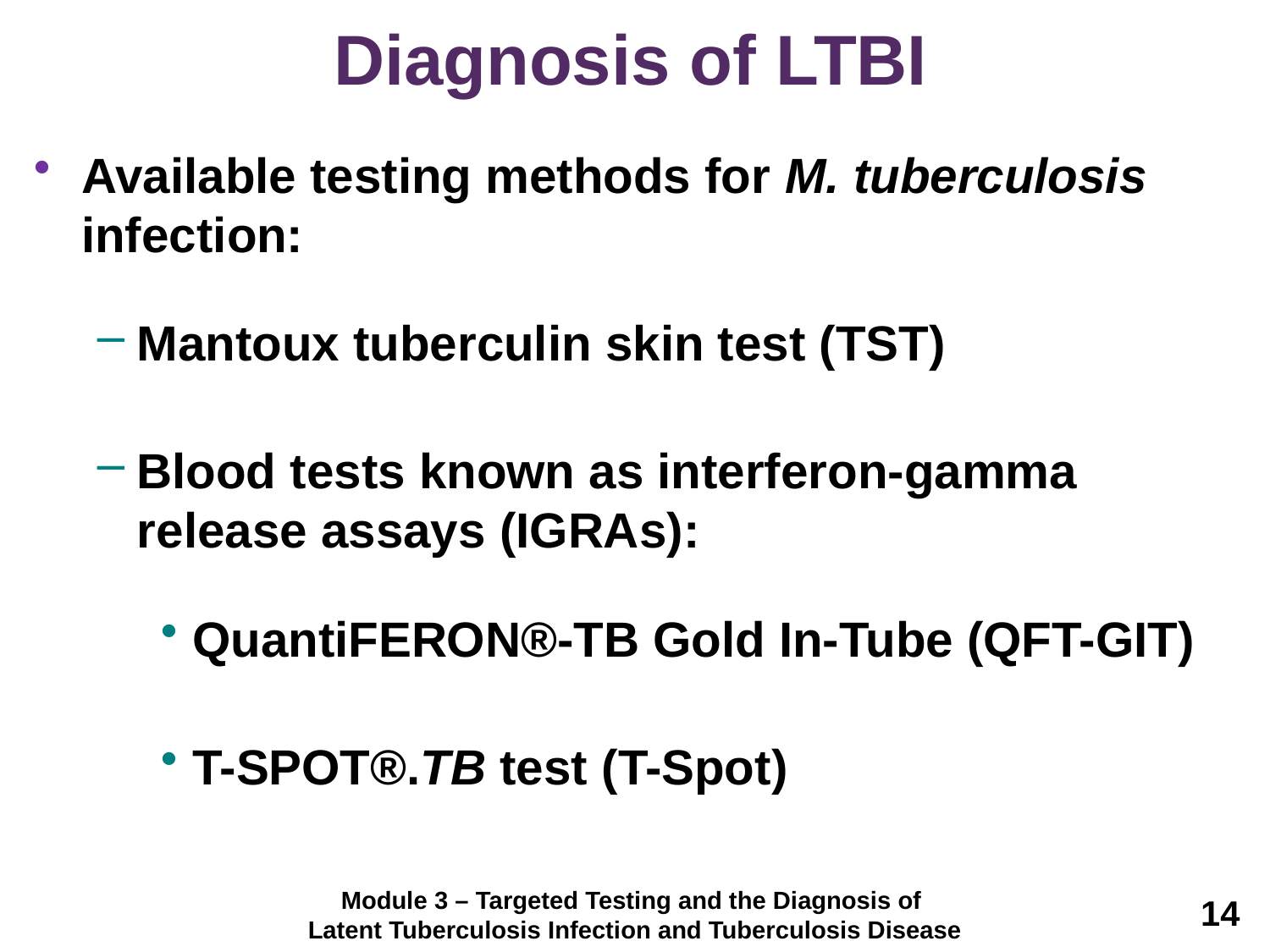

# Diagnosis of LTBI
Available testing methods for M. tuberculosis infection:

Mantoux tuberculin skin test (TST)

Blood tests known as interferon-gamma release assays (IGRAs):

QuantiFERON®-TB Gold In-Tube (QFT-GIT)

T-SPOT®.TB test (T-Spot)
Module 3 – Targeted Testing and the Diagnosis of
Latent Tuberculosis Infection and Tuberculosis Disease
14